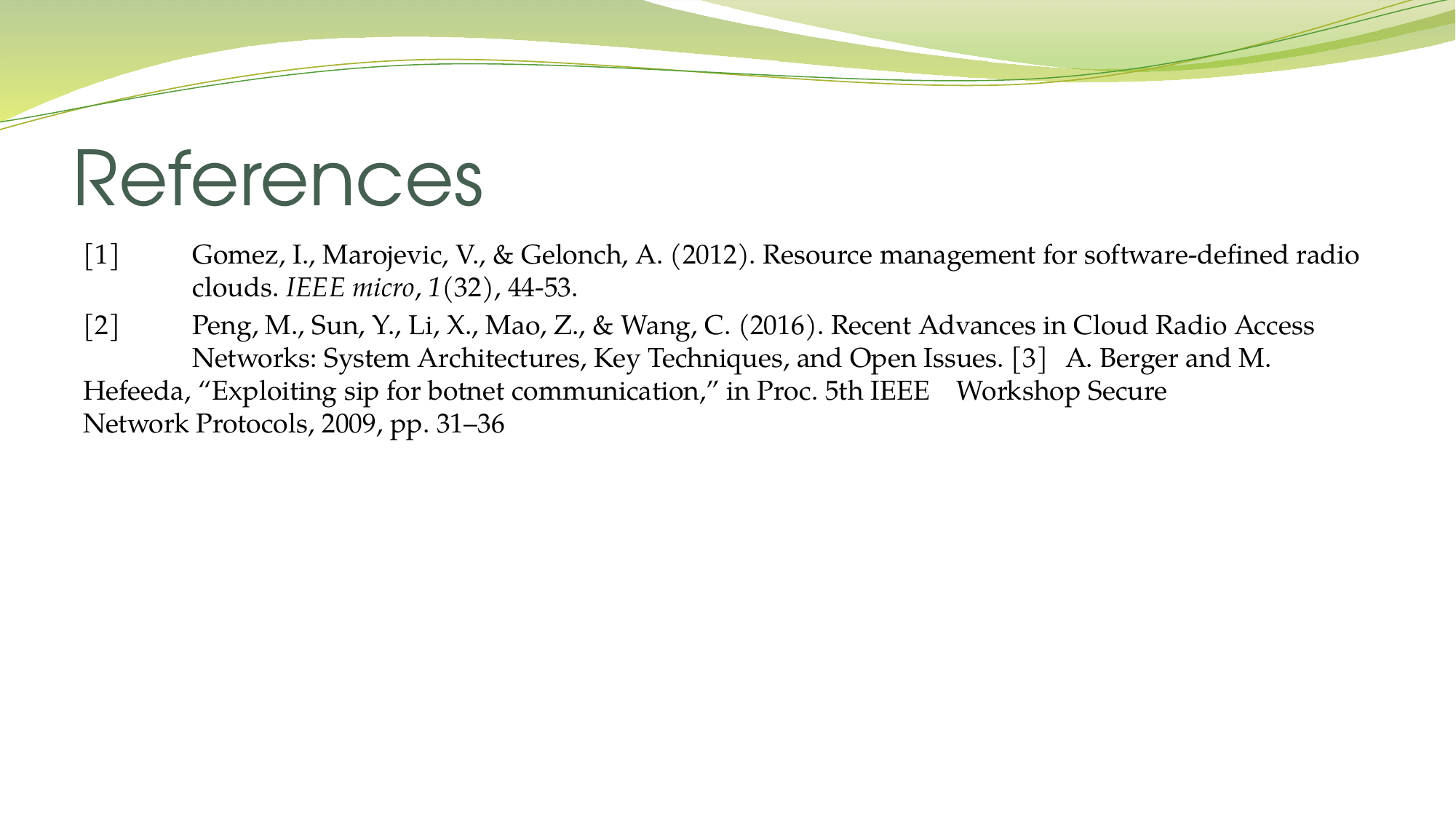

# References
[1]	Gomez, I., Marojevic, V., & Gelonch, A. (2012). Resource management for software-defined radio 	clouds. IEEE micro, 1(32), 44-53.
[2]	Peng, M., Sun, Y., Li, X., Mao, Z., & Wang, C. (2016). Recent Advances in Cloud Radio Access 	Networks: System Architectures, Key Techniques, and Open Issues. [3]	A. Berger and M. 	Hefeeda, “Exploiting sip for botnet communication,” in Proc. 5th IEEE 	Workshop Secure 	Network Protocols, 2009, pp. 31–36